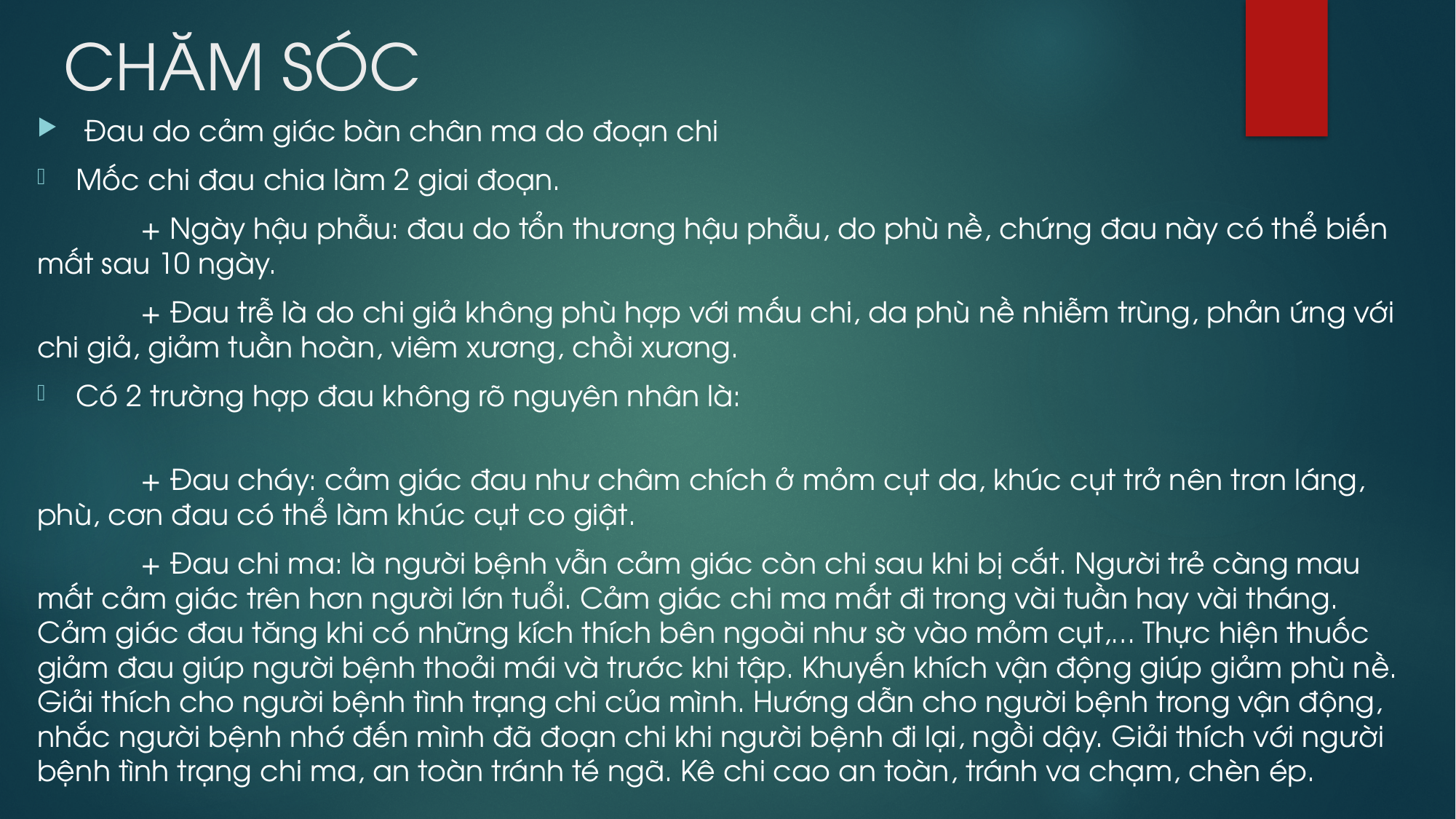

# CHĂM SÓC
 Đau do cảm giác bàn chân ma do đoạn chi
Mốc chi đau chia làm 2 giai đoạn.
	+ Ngày hậu phẫu: đau do tổn thương hậu phẫu, do phù nề, chứng đau này có thể biến mất sau 10 ngày.
	+ Đau trễ là do chi giả không phù hợp với mấu chi, da phù nề nhiễm trùng, phản ứng với chi giả, giảm tuần hoàn, viêm xương, chồi xương.
Có 2 trường hợp đau không rõ nguyên nhân là:
	+ Đau cháy: cảm giác đau như châm chích ở mỏm cụt da, khúc cụt trở nên trơn láng, phù, cơn đau có thể làm khúc cụt co giật.
	+ Đau chi ma: là người bệnh vẫn cảm giác còn chi sau khi bị cắt. Người trẻ càng mau mất cảm giác trên hơn người lớn tuổi. Cảm giác chi ma mất đi trong vài tuần hay vài tháng. Cảm giác đau tăng khi có những kích thích bên ngoài như sờ vào mỏm cụt,… Thực hiện thuốc giảm đau giúp người bệnh thoải mái và trước khi tập. Khuyến khích vận động giúp giảm phù nề. Giải thích cho người bệnh tình trạng chi của mình. Hướng dẫn cho người bệnh trong vận động, nhắc người bệnh nhớ đến mình đã đoạn chi khi người bệnh đi lại, ngồi dậy. Giải thích với người bệnh tình trạng chi ma, an toàn tránh té ngã. Kê chi cao an toàn, tránh va chạm, chèn ép.